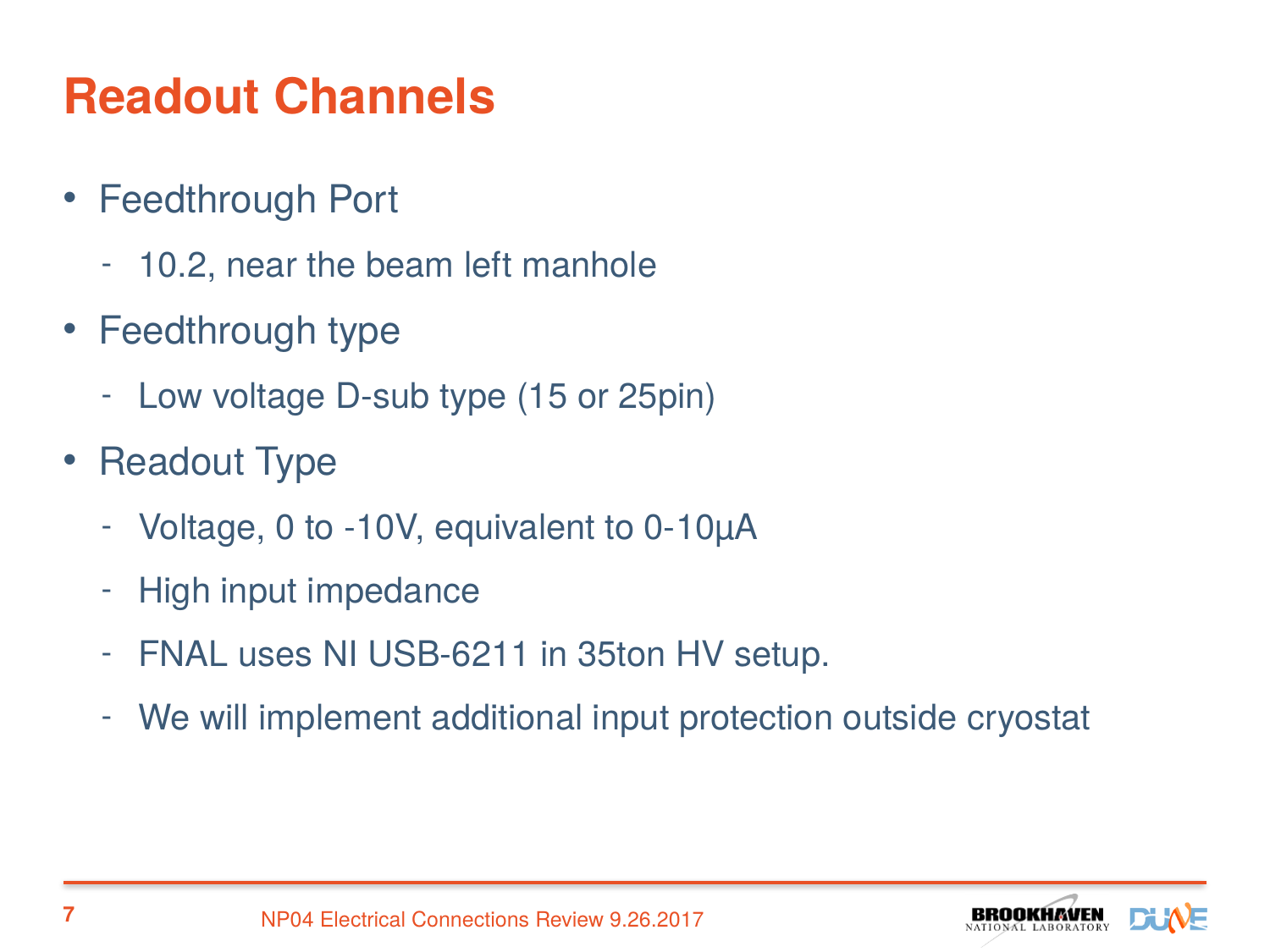

# Readout Channels
Feedthrough Port
10.2, near the beam left manhole
Feedthrough type
Low voltage D-sub type (15 or 25pin)
Readout Type
Voltage, 0 to -10V, equivalent to 0-10µA
High input impedance
FNAL uses NI USB-6211 in 35ton HV setup.
We will implement additional input protection outside cryostat

7
NP04 Electrical Connections Review 9.26.2017